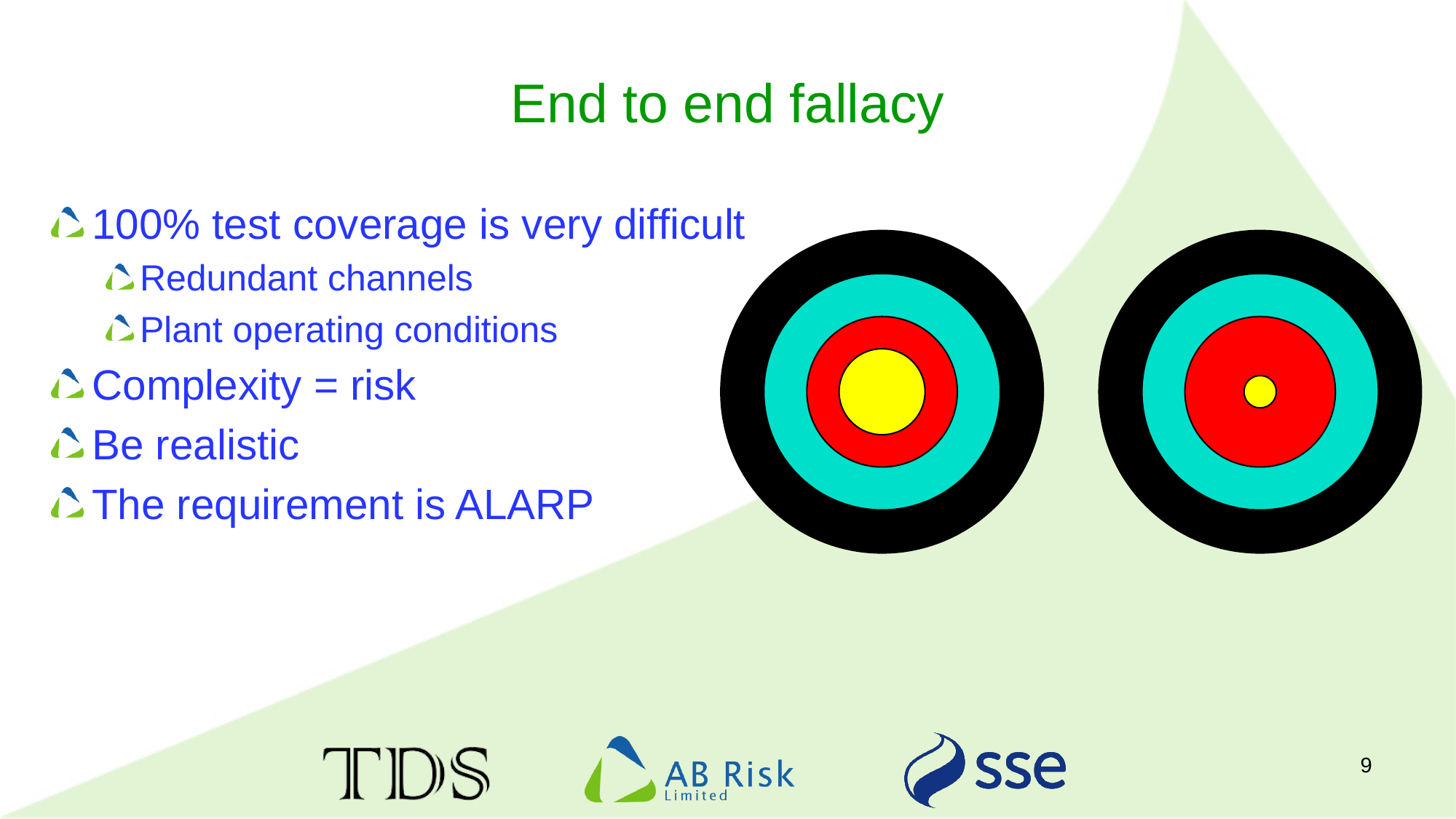

# End to end fallacy
100% test coverage is very difficult
Redundant channels
Plant operating conditions
Complexity = risk
Be realistic
The requirement is ALARP

9